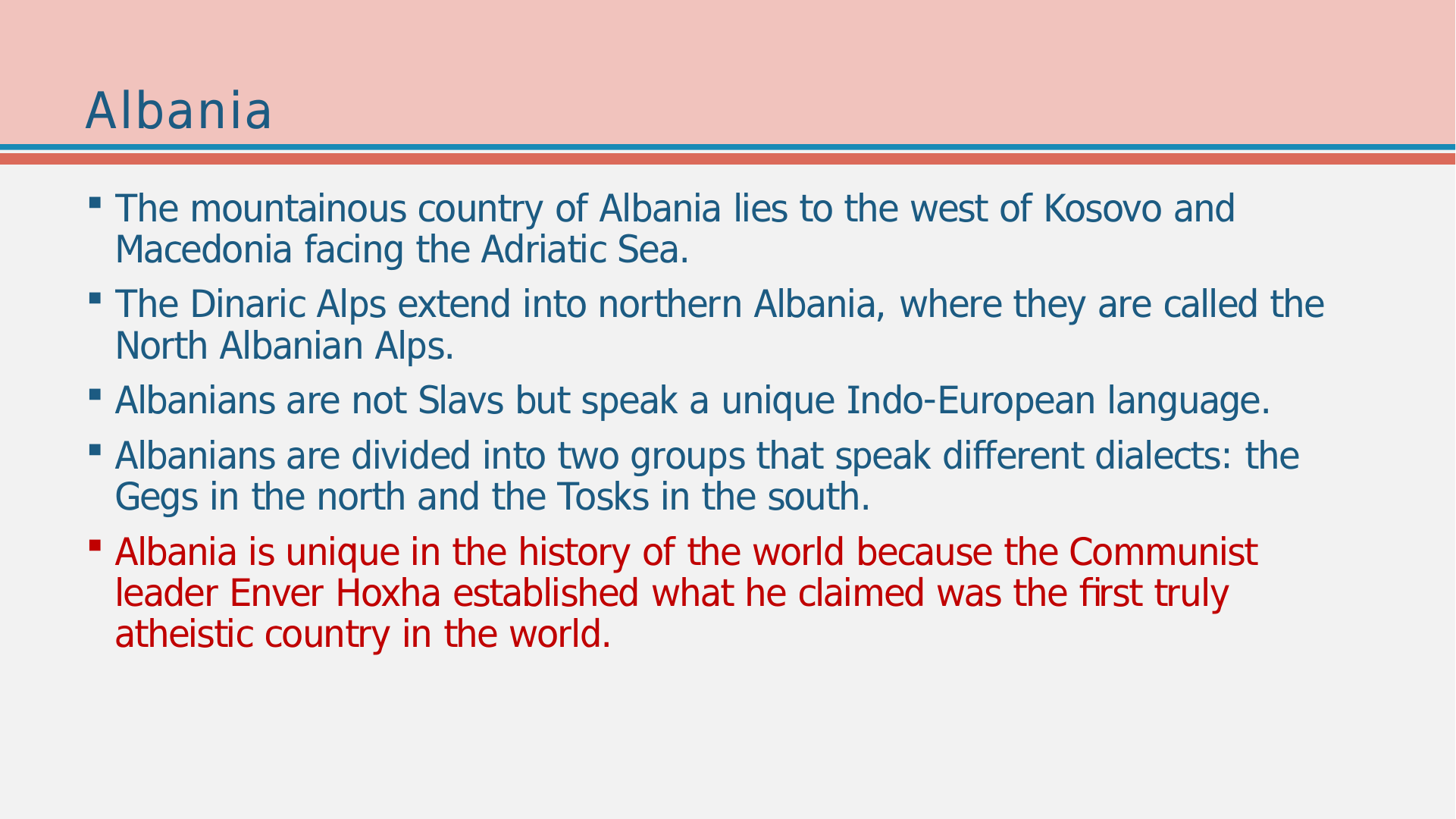

# Albania
The mountainous country of Albania lies to the west of Kosovo and Macedonia facing the Adriatic Sea.
The Dinaric Alps extend into northern Albania, where they are called the North Albanian Alps.
Albanians are not Slavs but speak a unique Indo-European language.
Albanians are divided into two groups that speak different dialects: the Gegs in the north and the Tosks in the south.
Albania is unique in the history of the world because the Communist leader Enver Hoxha established what he claimed was the first truly atheistic country in the world.